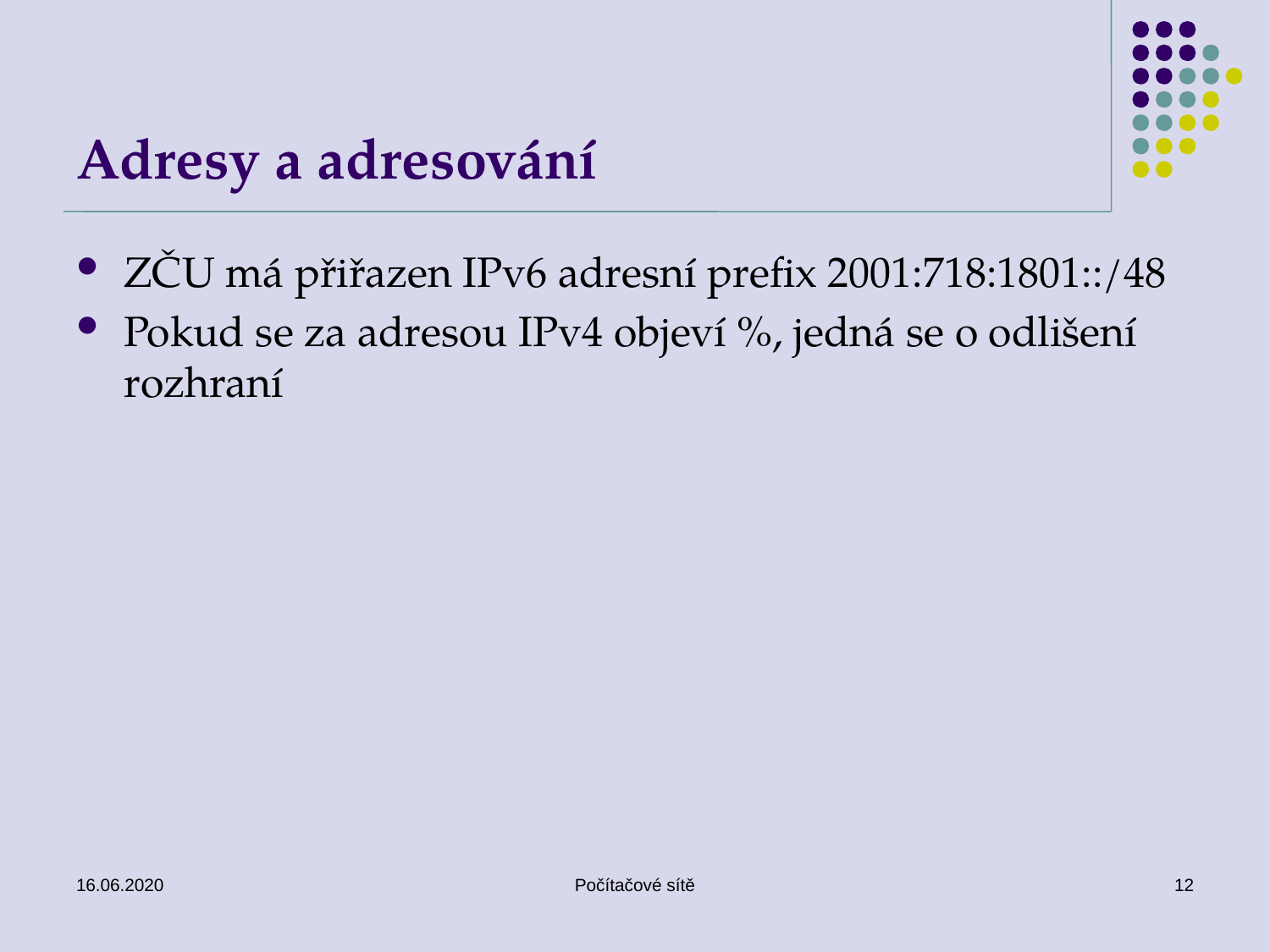

# Adresy a adresování
ZČU má přiřazen IPv6 adresní prefix 2001:718:1801::/48
Pokud se za adresou IPv4 objeví %, jedná se o odlišení rozhraní

16.06.2020
Počítačové sítě
12